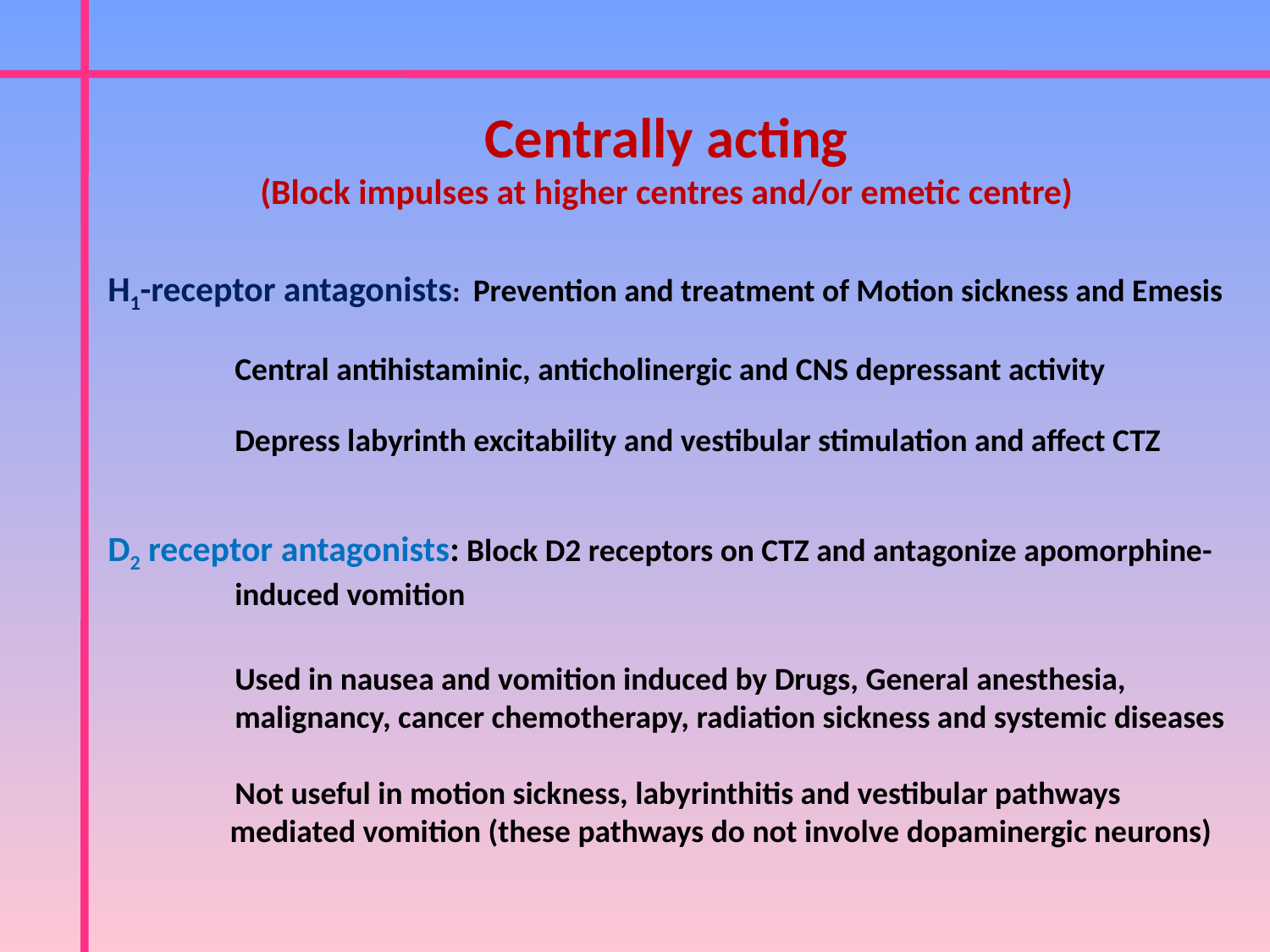

Centrally acting
(Block impulses at higher centres and/or emetic centre)

H1-receptor antagonists:  Prevention and treatment of Motion sickness and Emesis

	Central antihistaminic, anticholinergic and CNS depressant activity

	Depress labyrinth excitability and vestibular stimulation and affect CTZ

D2 receptor antagonists: Block D2 receptors on CTZ and antagonize apomorphine-
	induced vomition

	Used in nausea and vomition induced by Drugs, General anesthesia, 	malignancy, cancer chemotherapy, radiation sickness and systemic diseases

	Not useful in motion sickness, labyrinthitis and vestibular pathways
                 mediated vomition (these pathways do not involve dopaminergic neurons)